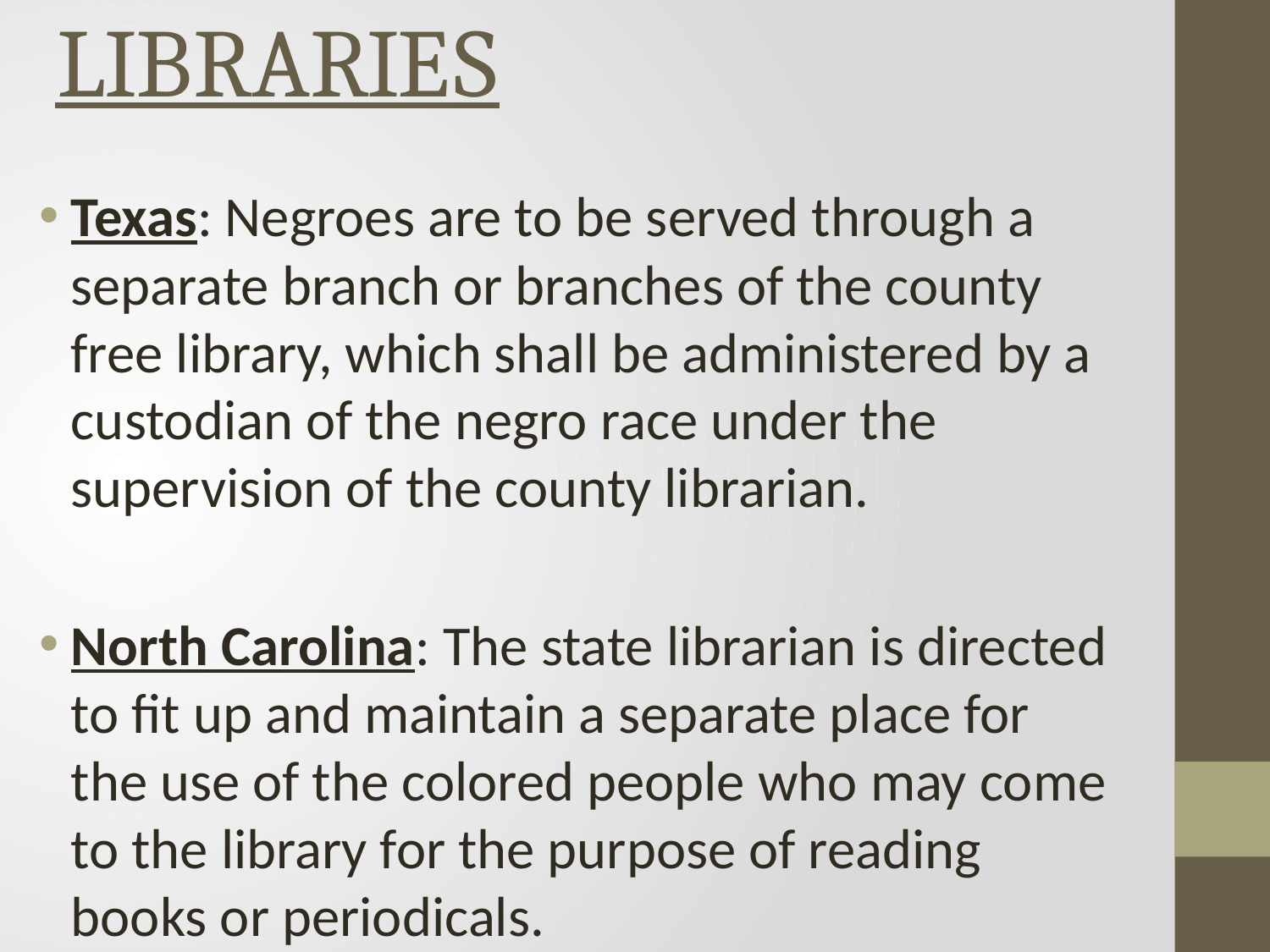

# LIBRARIES

Texas: Negroes are to be served through a separate branch or branches of the county free library, which shall be administered by a custodian of the negro race under the supervision of the county librarian.

North Carolina: The state librarian is directed to fit up and maintain a separate place for the use of the colored people who may come to the library for the purpose of reading books or periodicals.